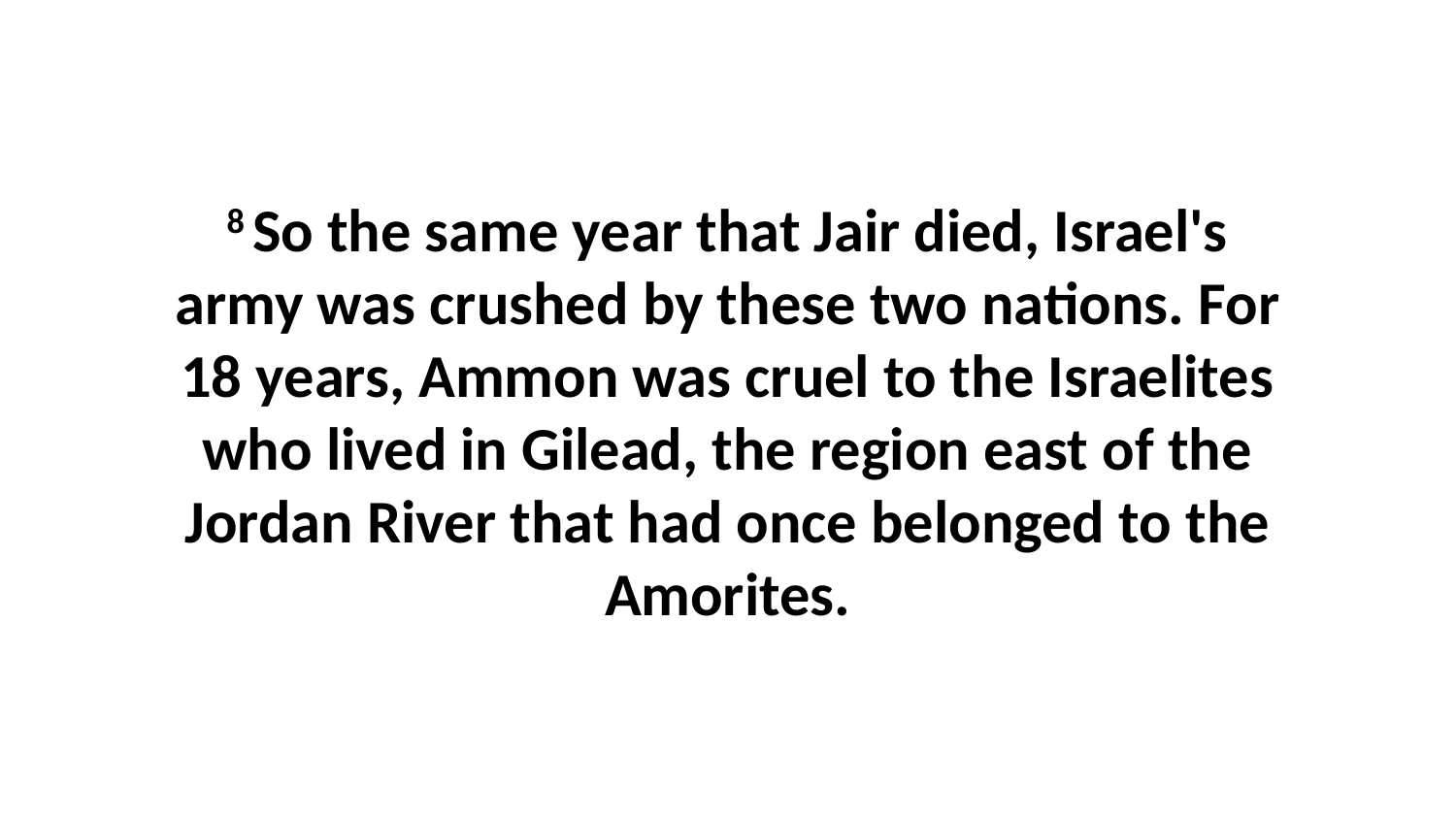

8 So the same year that Jair died, Israel's army was crushed by these two nations. For 18 years, Ammon was cruel to the Israelites who lived in Gilead, the region east of the Jordan River that had once belonged to the Amorites.